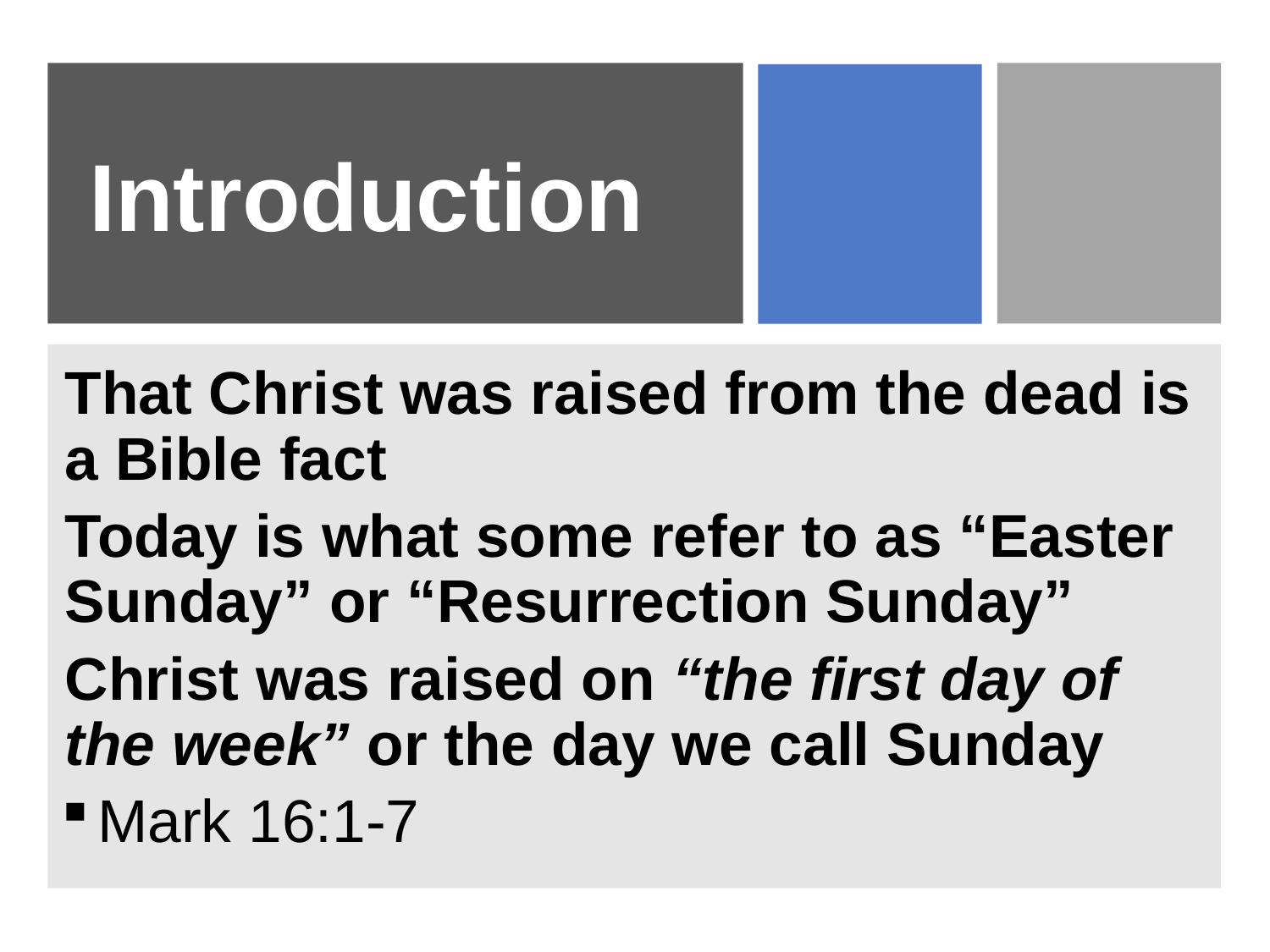

# Introduction

That Christ was raised from the dead is a Bible fact
Today is what some refer to as “Easter Sunday” or “Resurrection Sunday”
Christ was raised on “the first day of the week” or the day we call Sunday
	Mark 16:1-7